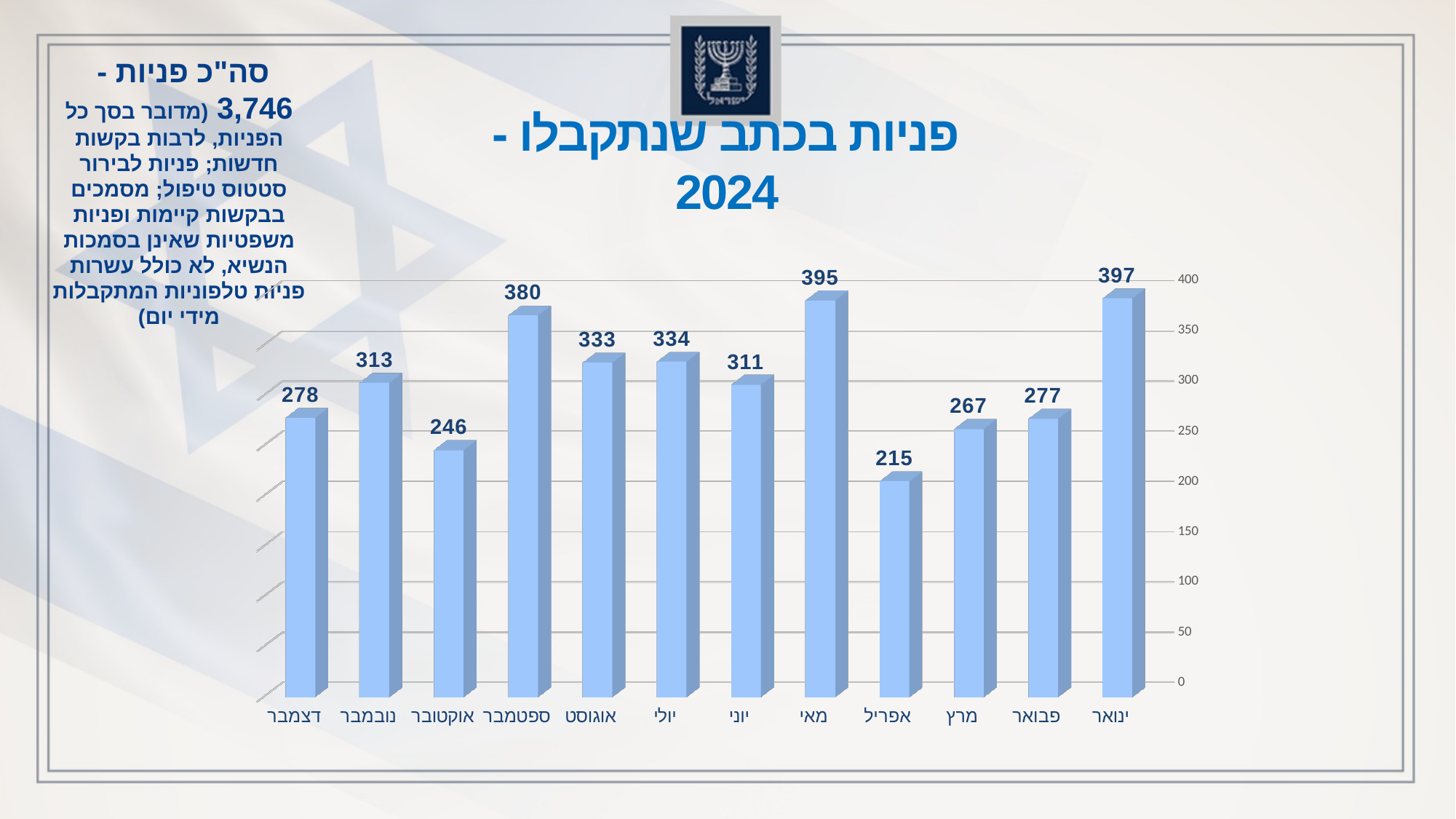

סה"כ פניות -  3,746 (מדובר בסך כל הפניות, לרבות בקשות חדשות; פניות לבירור סטטוס טיפול; מסמכים בבקשות קיימות ופניות משפטיות שאינן בסמכות הנשיא, לא כולל עשרות פניות טלפוניות המתקבלות מידי יום)
# פניות בכתב שנתקבלו - 2024

[unsupported chart]